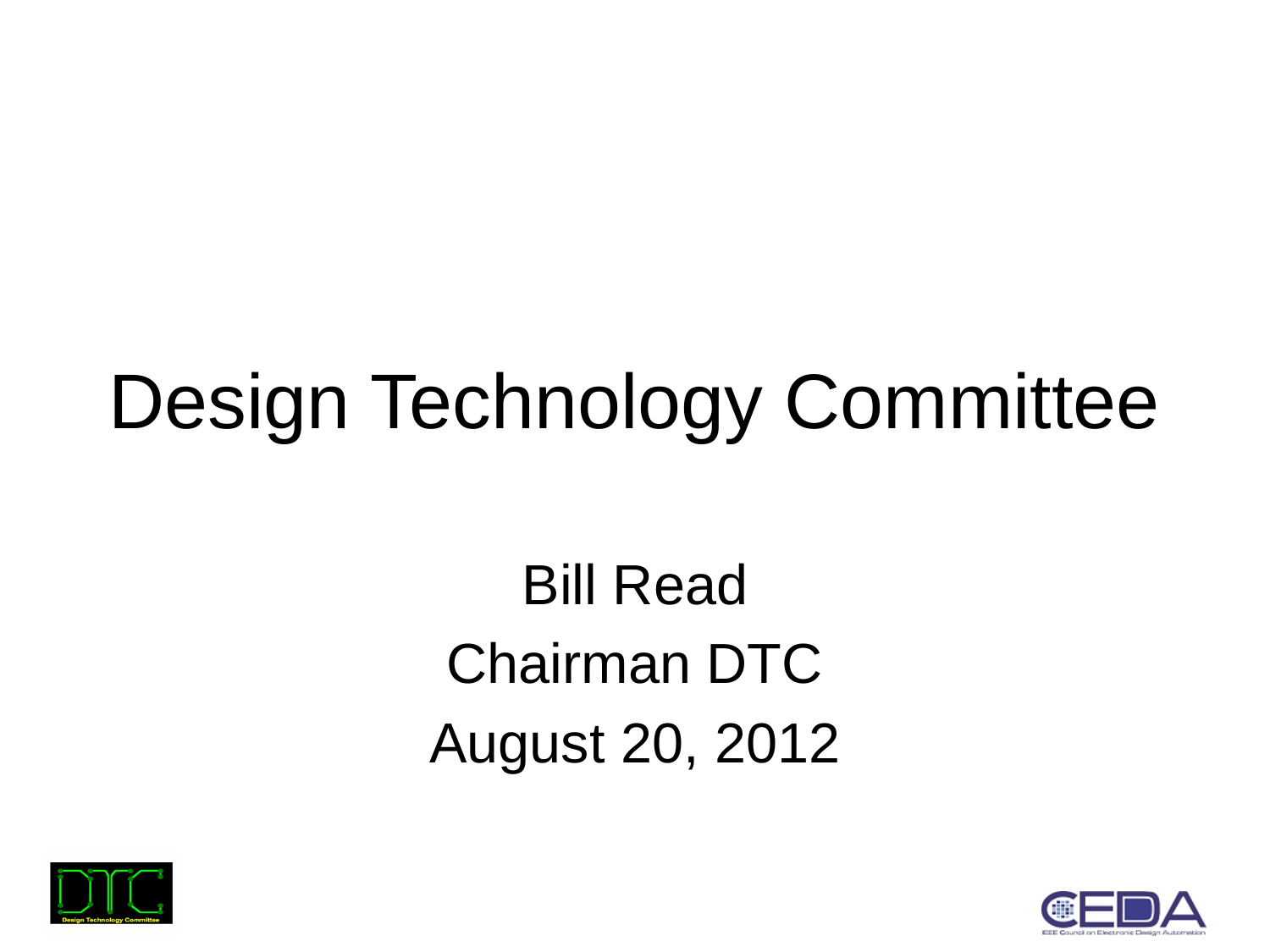

# Design Technology Committee
Bill Read
Chairman DTC
August 20, 2012